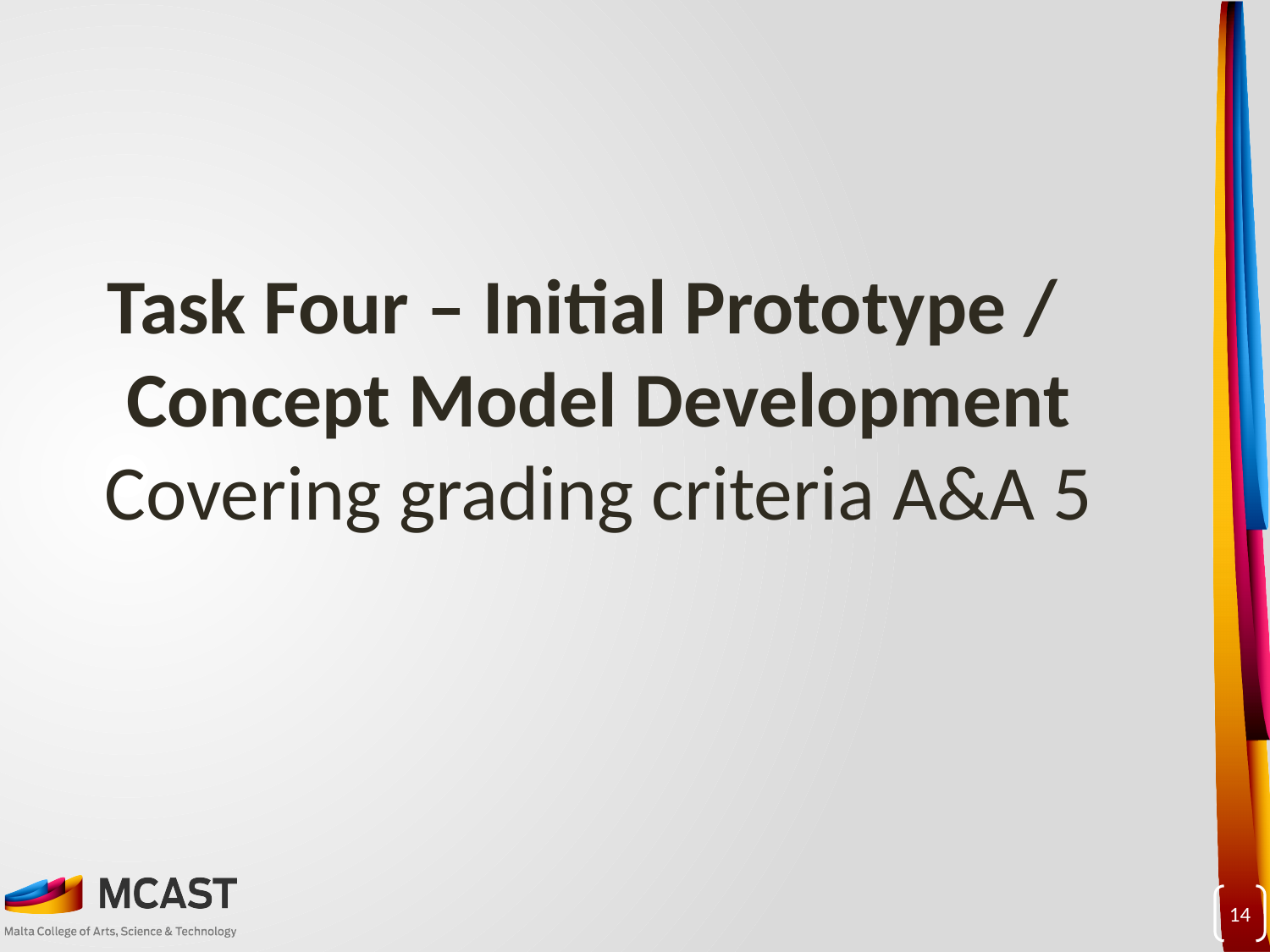

Task Four – Initial Prototype / Concept Model Development Covering grading criteria A&A 5

14